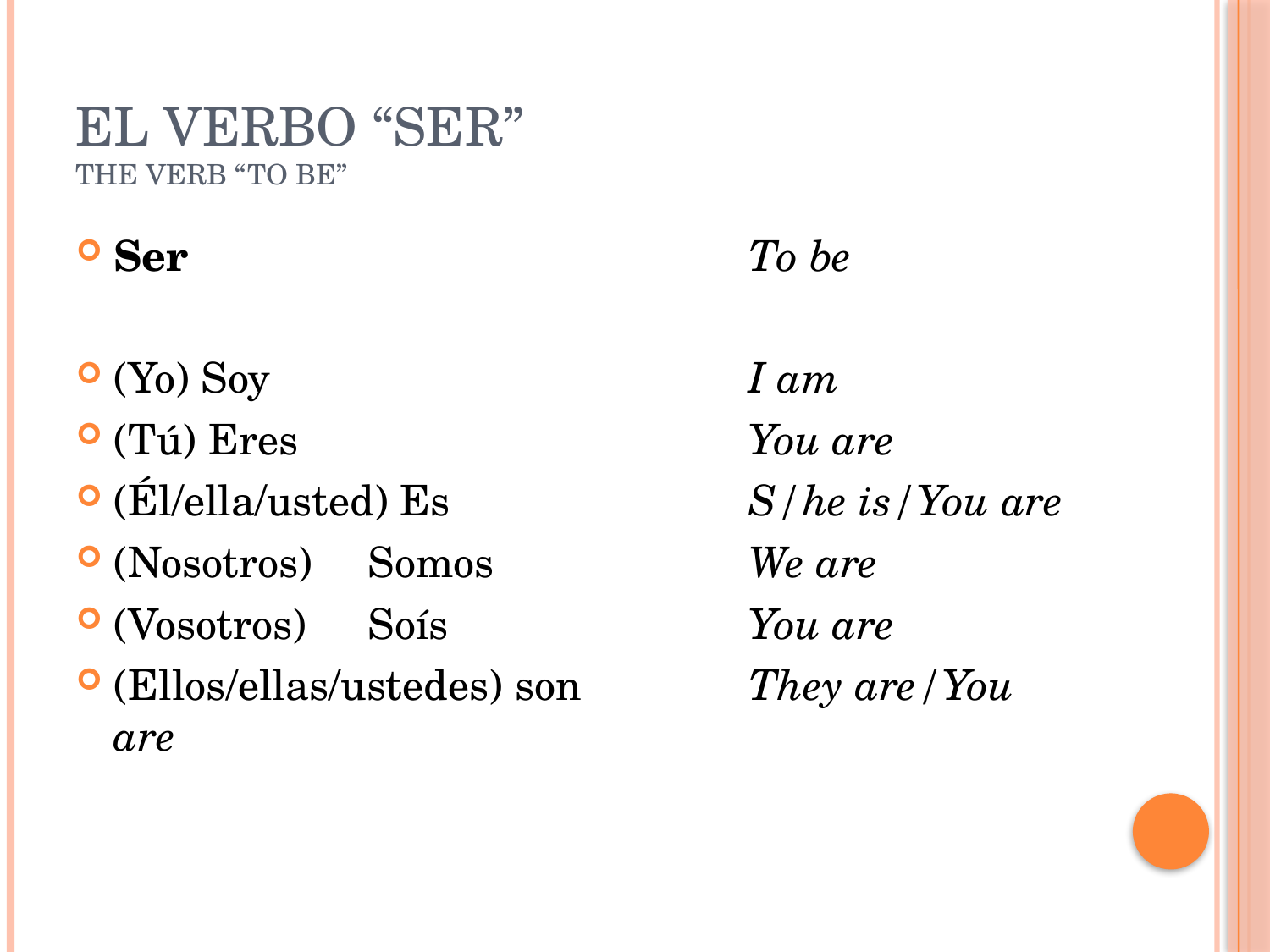

# el verbo “ser” the verb “to be”
Ser					To be

(Yo) Soy				I am
(Tú) Eres				You are
(Él/ella/usted) Es			S/he is/You are
(Nosotros)	Somos			We are
(Vosotros)	Soís			You are
(Ellos/ellas/ustedes) son		They are/You are